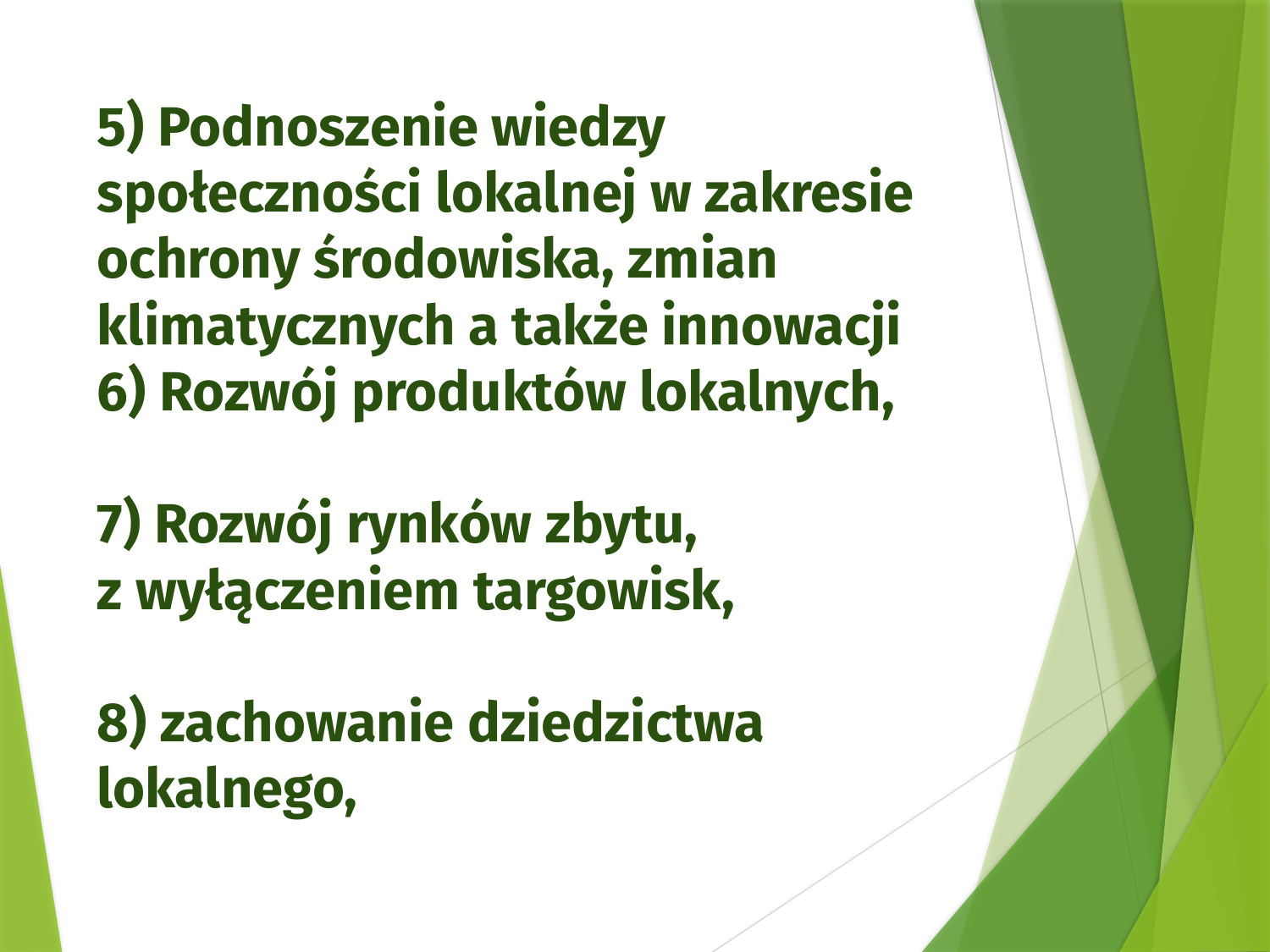

# 5) Podnoszenie wiedzy społeczności lokalnej w zakresie ochrony środowiska, zmian klimatycznych a także innowacji 6) Rozwój produktów lokalnych, 7) Rozwój rynków zbytu, z wyłączeniem targowisk, 8) zachowanie dziedzictwa lokalnego,